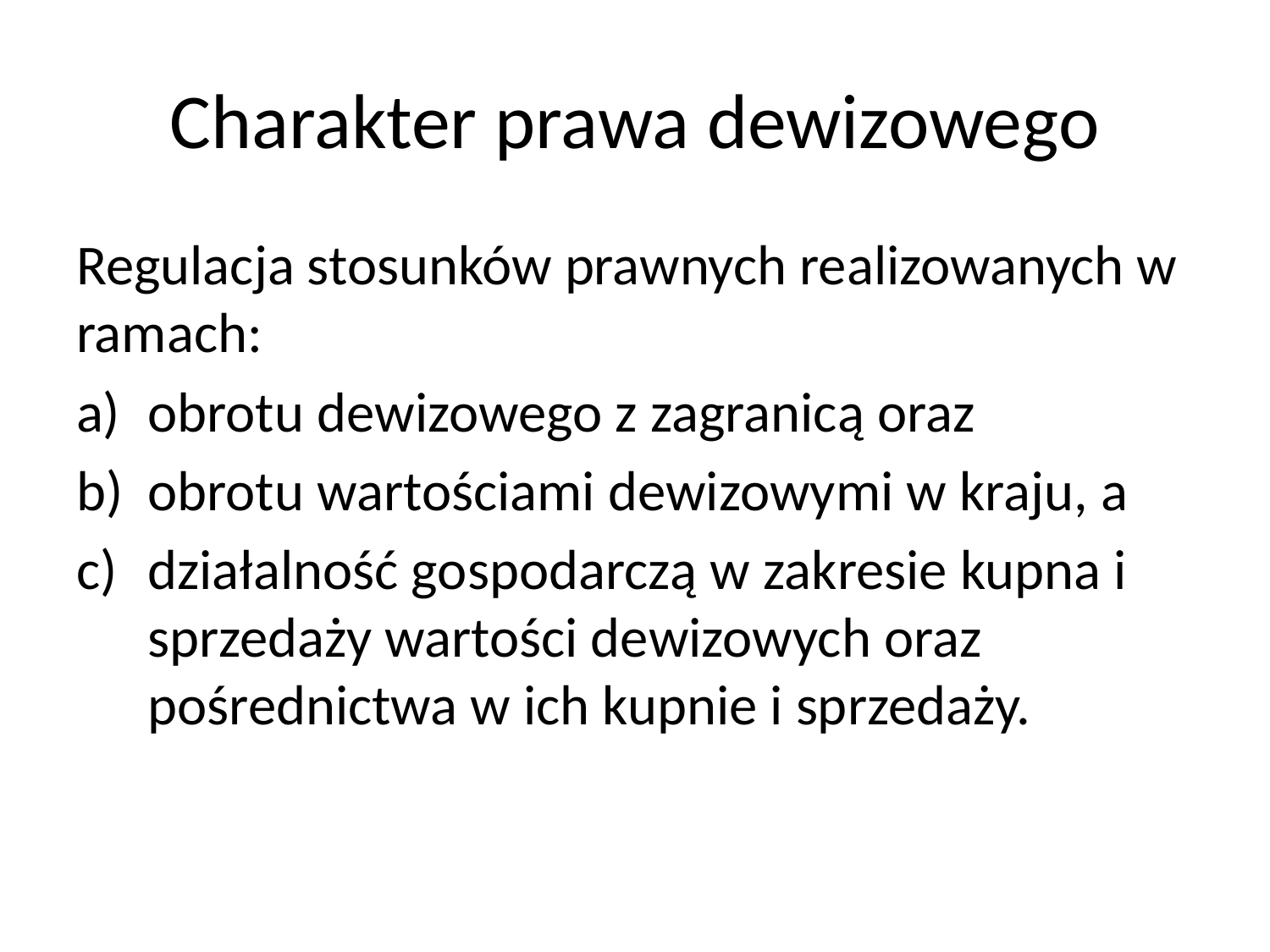

# Charakter prawa dewizowego
Regulacja stosunków prawnych realizowanych w ramach:
obrotu dewizowego z zagranicą oraz
obrotu wartościami dewizowymi w kraju, a
działalność gospodarczą w zakresie kupna i sprzedaży wartości dewizowych oraz pośrednictwa w ich kupnie i sprzedaży.